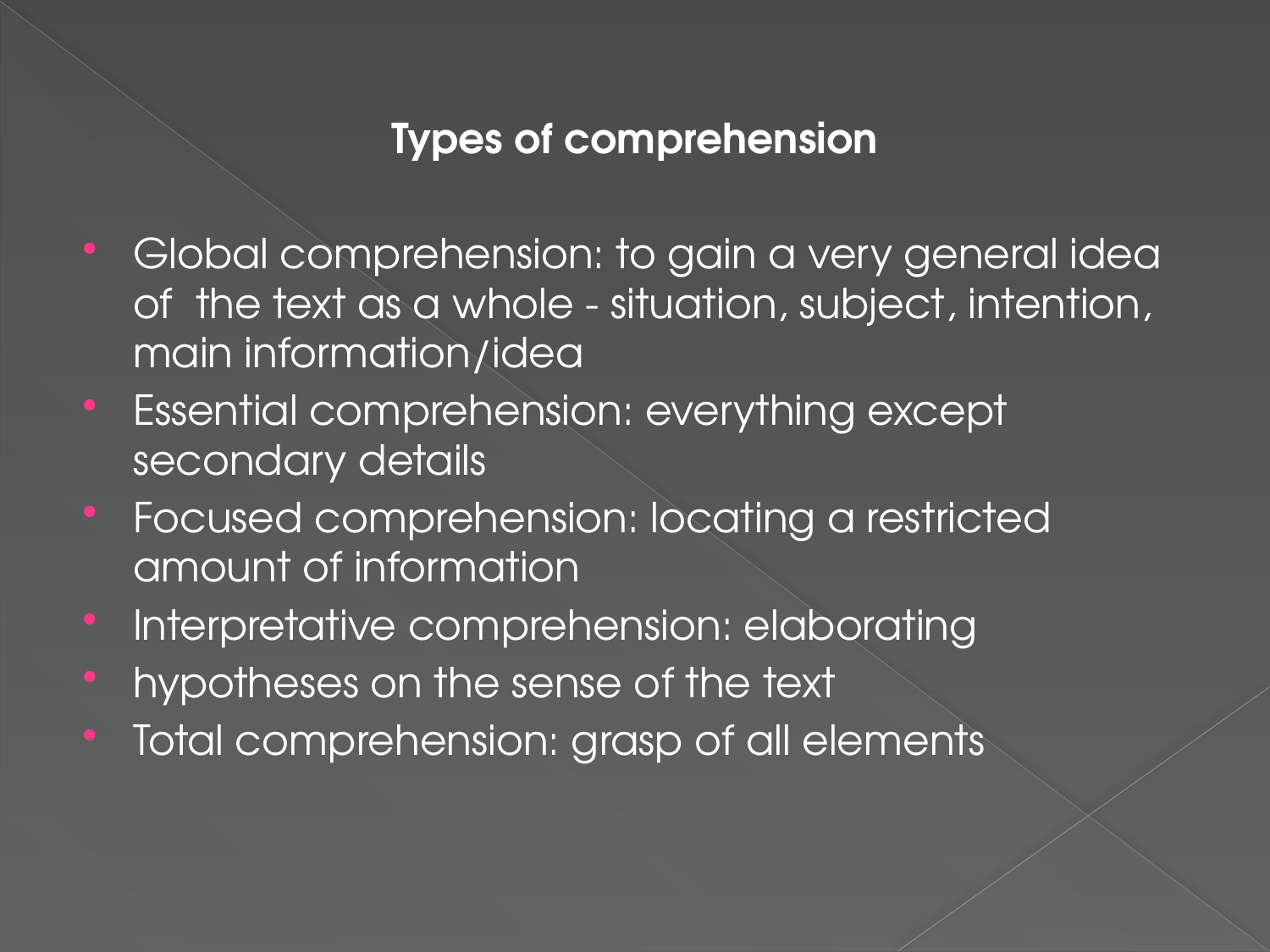

#
Types of comprehension

Global comprehension: to gain a very general idea of  the text as a whole - situation, subject, intention, main information/idea
Essential comprehension: everything except secondary details
Focused comprehension: locating a restricted amount of information
Interpretative comprehension: elaborating
hypotheses on the sense of the text
Total comprehension: grasp of all elements